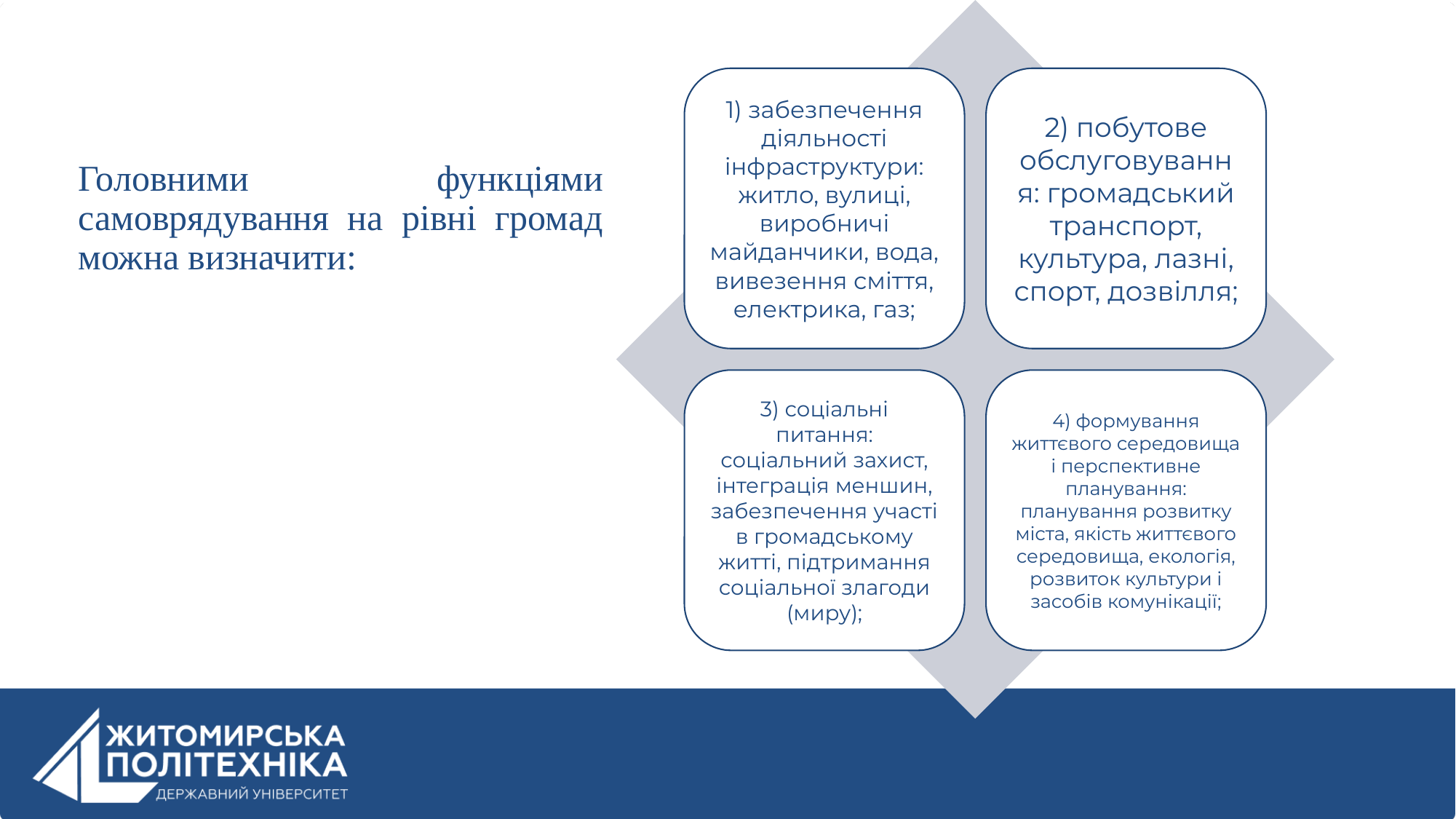

1) забезпечення діяльності інфраструктури: житло, вулиці, виробничі майданчики, вода, вивезення сміття, електрика, газ;
2) побутове обслуговування: громадський транспорт, культура, лазні, спорт, дозвілля;
3) соціальні питання: соціальний захист, інтеграція меншин, забезпечення участі в громадському житті, підтримання соціальної злагоди (миру);
4) формування життєвого середовища і перспективне планування: планування розвитку міста, якість життєвого середовища, екологія, розвиток культури і засобів комунікації;
Головними функціями самоврядування на рівні громад можна визначити: